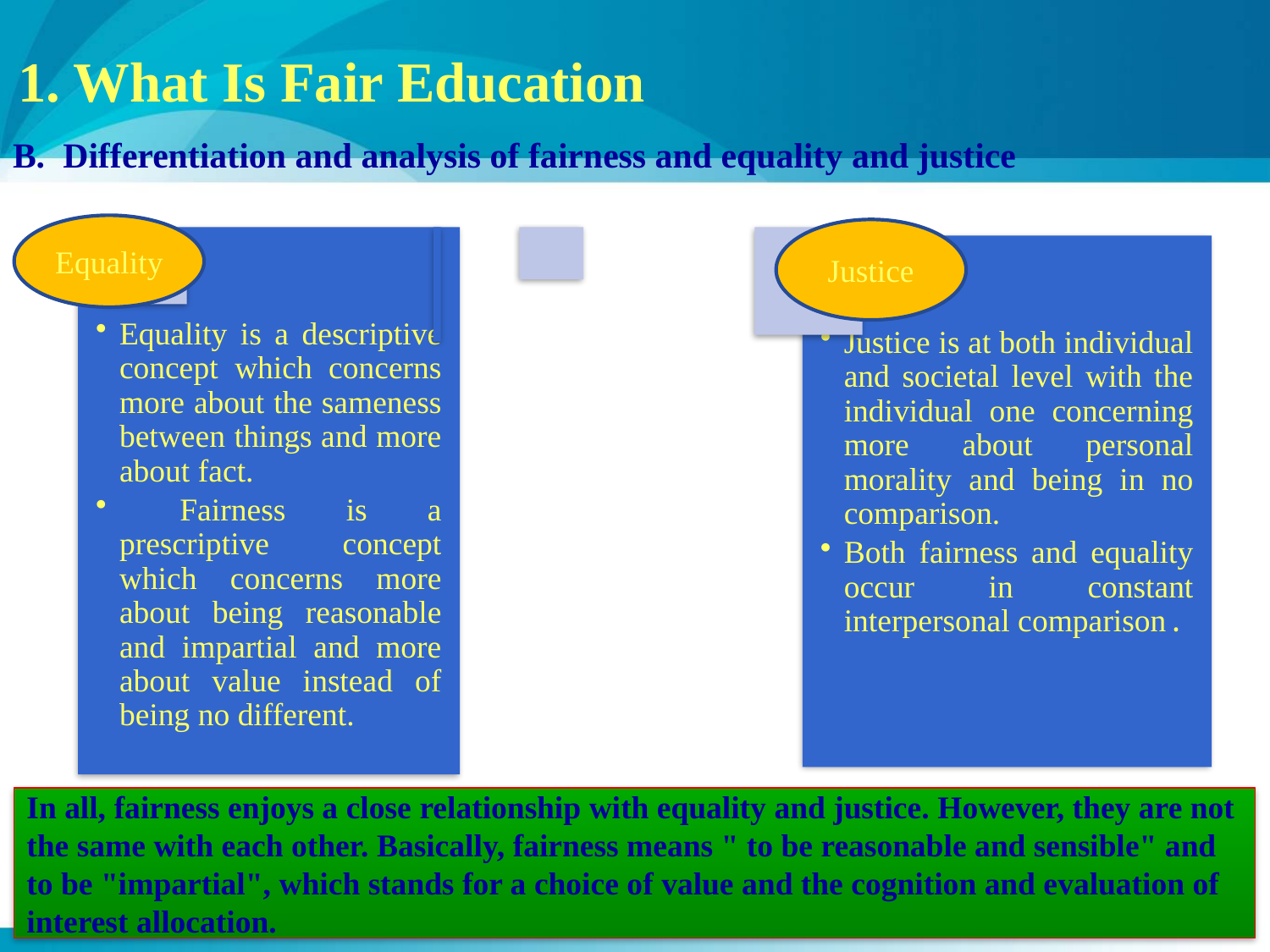

1. What Is Fair Education
B.  Differentiation and analysis of fairness and equality and justice
Equality
Justice

Equality is a descriptive concept which concerns more about the sameness between things and more about fact.
 Fairness is a prescriptive concept which concerns more about being reasonable and impartial and more about value instead of being no different.

Justice is at both individual and societal level with the individual one concerning more about personal morality and being in no comparison.
Both fairness and equality occur in constant interpersonal comparison.
In all, fairness enjoys a close relationship with equality and justice. However, they are not the same with each other. Basically, fairness means " to be reasonable and sensible" and to be "impartial", which stands for a choice of value and the cognition and evaluation of interest allocation.